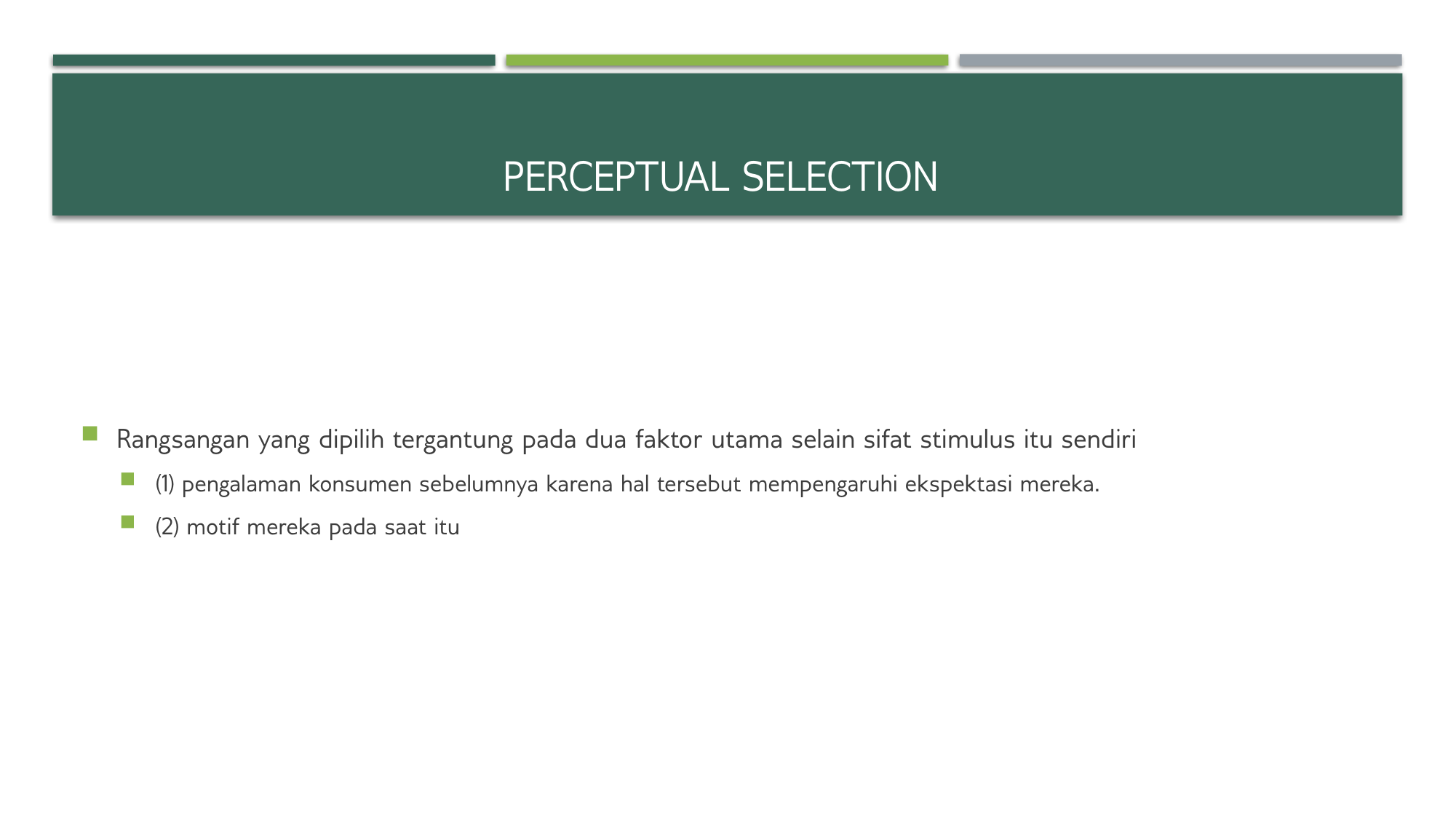

# Perceptual selection
Rangsangan yang dipilih tergantung pada dua faktor utama selain sifat stimulus itu sendiri
(1) pengalaman konsumen sebelumnya karena hal tersebut mempengaruhi ekspektasi mereka.
(2) motif mereka pada saat itu